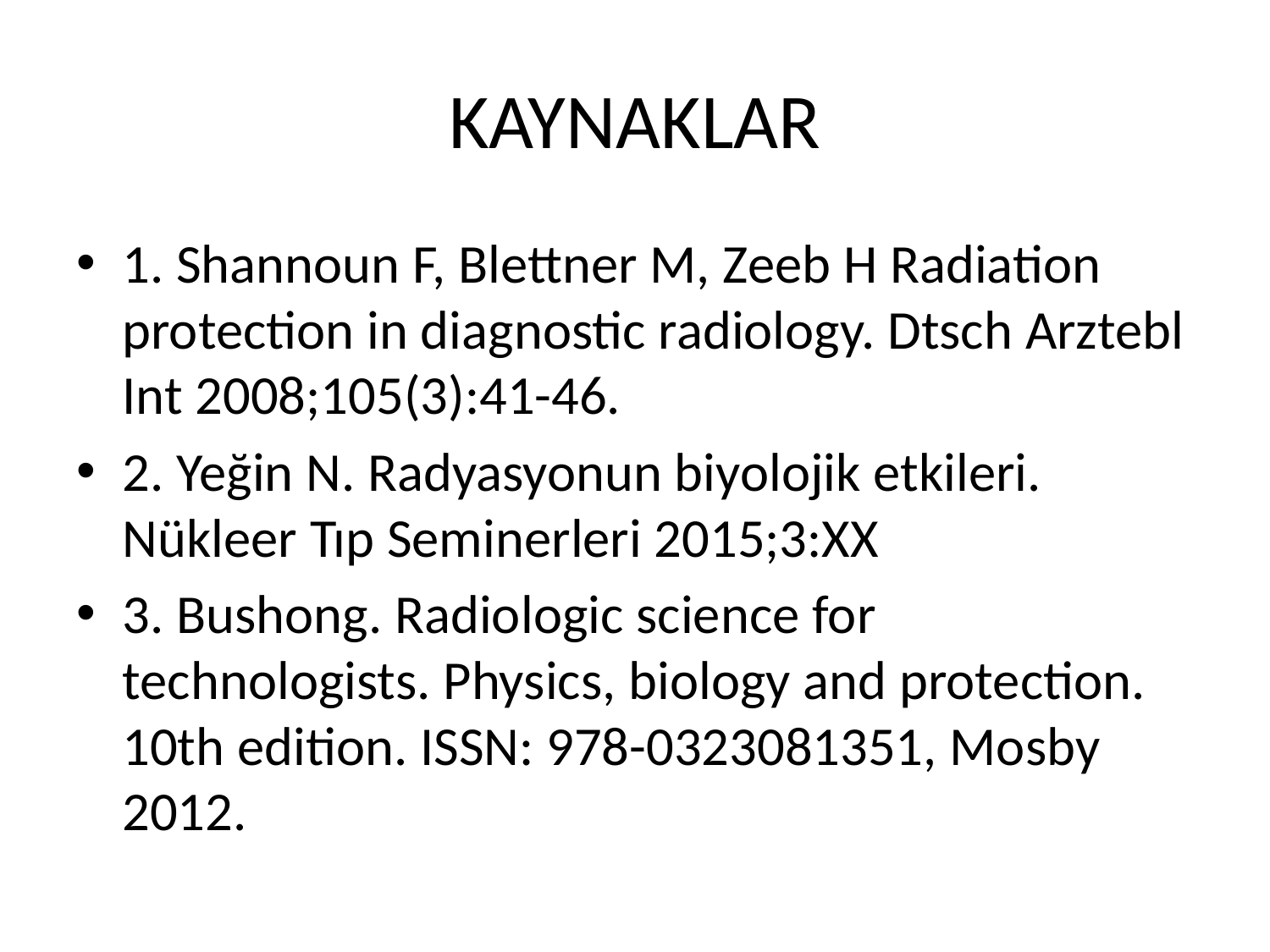

# KAYNAKLAR
1. Shannoun F, Blettner M, Zeeb H Radiation protection in diagnostic radiology. Dtsch Arztebl Int 2008;105(3):41-46.
2. Yeğin N. Radyasyonun biyolojik etkileri. Nükleer Tıp Seminerleri 2015;3:XX
3. Bushong. Radiologic science for technologists. Physics, biology and protection. 10th edition. ISSN: 978-0323081351, Mosby 2012.